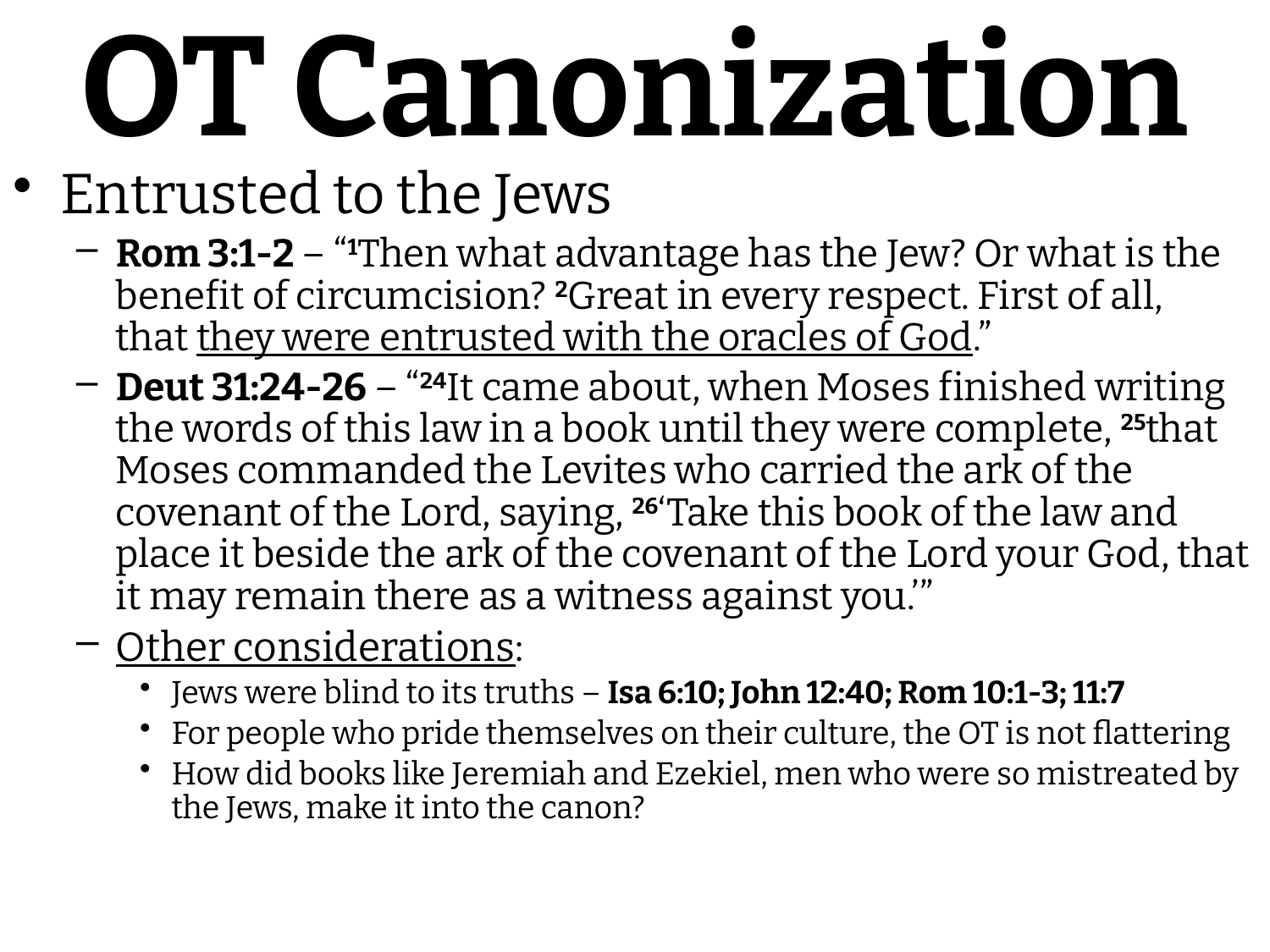

# OT Canonization
Entrusted to the Jews
Rom 3:1-2 – “1Then what advantage has the Jew? Or what is the benefit of circumcision? 2Great in every respect. First of all, that they were entrusted with the oracles of God.”
Deut 31:24-26 – “24It came about, when Moses finished writing the words of this law in a book until they were complete, 25that Moses commanded the Levites who carried the ark of the covenant of the Lord, saying, 26‘Take this book of the law and place it beside the ark of the covenant of the Lord your God, that it may remain there as a witness against you.’”
Other considerations:
Jews were blind to its truths – Isa 6:10; John 12:40; Rom 10:1-3; 11:7
For people who pride themselves on their culture, the OT is not flattering
How did books like Jeremiah and Ezekiel, men who were so mistreated by the Jews, make it into the canon?